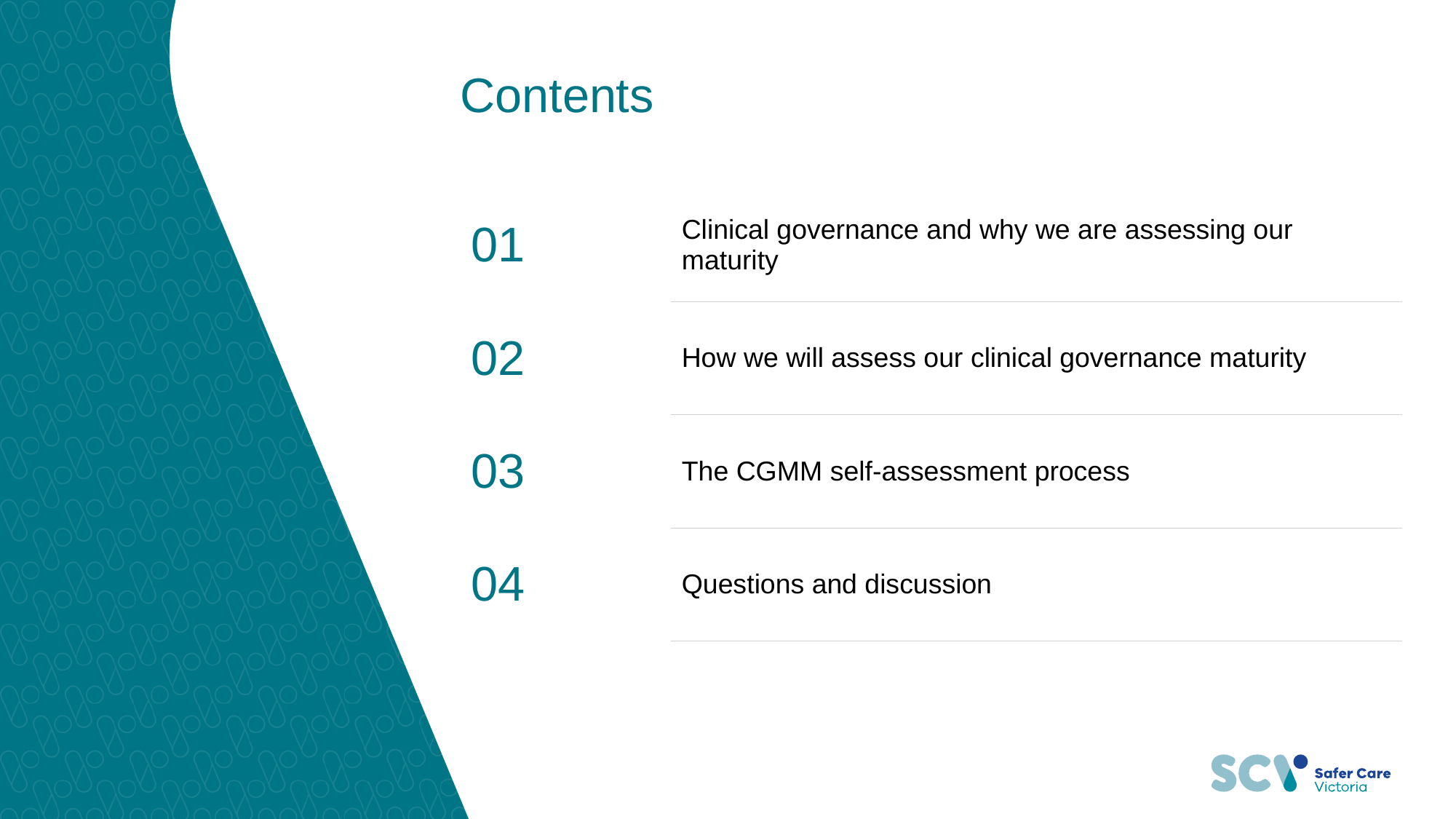

# Contents
| 01 | Clinical governance and why we are assessing our maturity |
| --- | --- |
| 02 | How we will assess our clinical governance maturity |
| 03 | The CGMM self-assessment process |
| 04 | Questions and discussion |
|  |  |